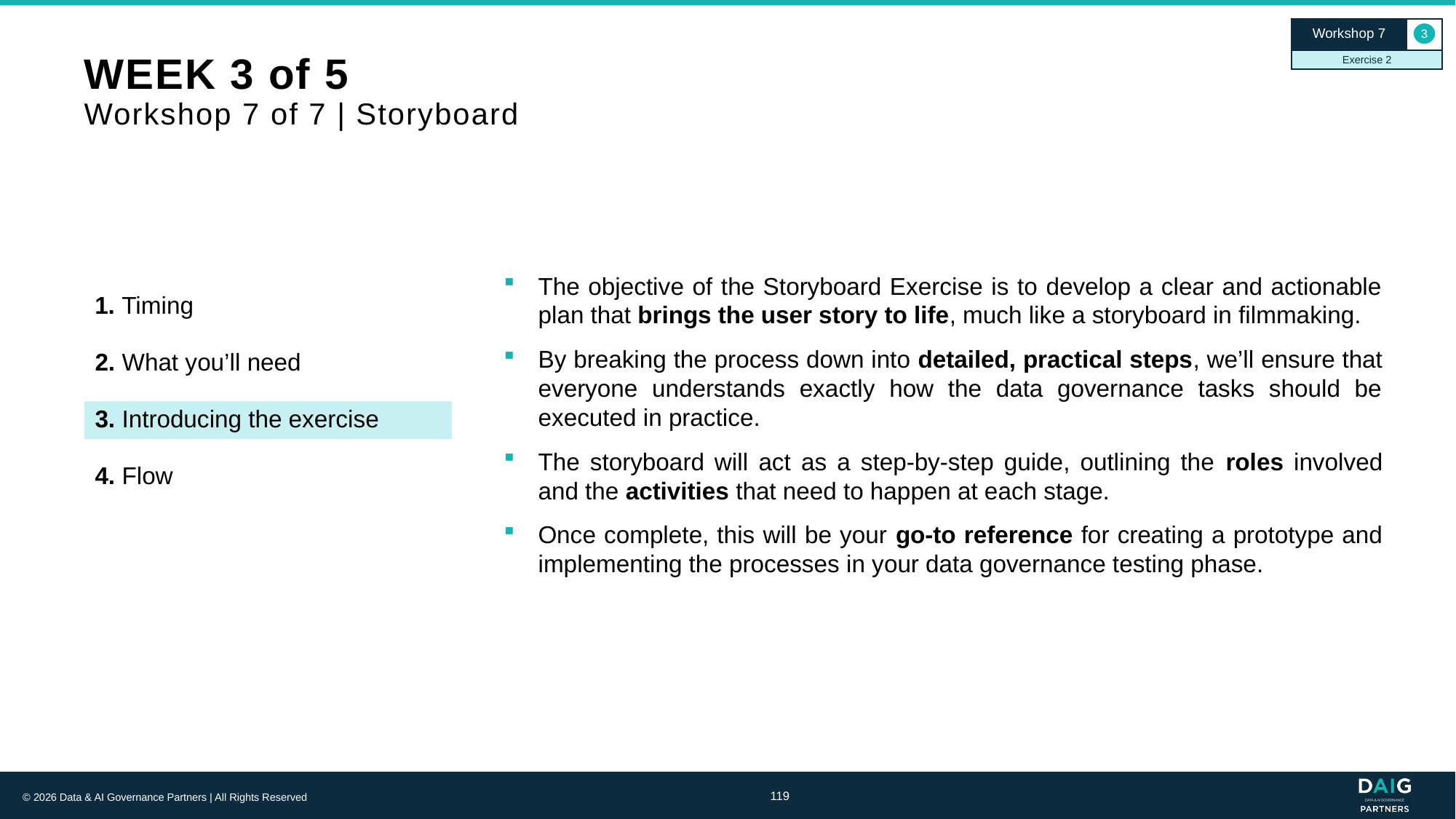

Workshop 7

3
Exercise 2
# WEEK 3 of 5 Workshop 7 of 7 | Storyboard
The objective of the Storyboard Exercise is to develop a clear and actionable plan that brings the user story to life, much like a storyboard in filmmaking.
By breaking the process down into detailed, practical steps, we’ll ensure that everyone understands exactly how the data governance tasks should be executed in practice.
The storyboard will act as a step-by-step guide, outlining the roles involved and the activities that need to happen at each stage.
Once complete, this will be your go-to reference for creating a prototype and implementing the processes in your data governance testing phase.
1. Timing
2. What you’ll need
3. Introducing the exercise
4. Flow
119
© 2026 Data & AI Governance Partners | All Rights Reserved